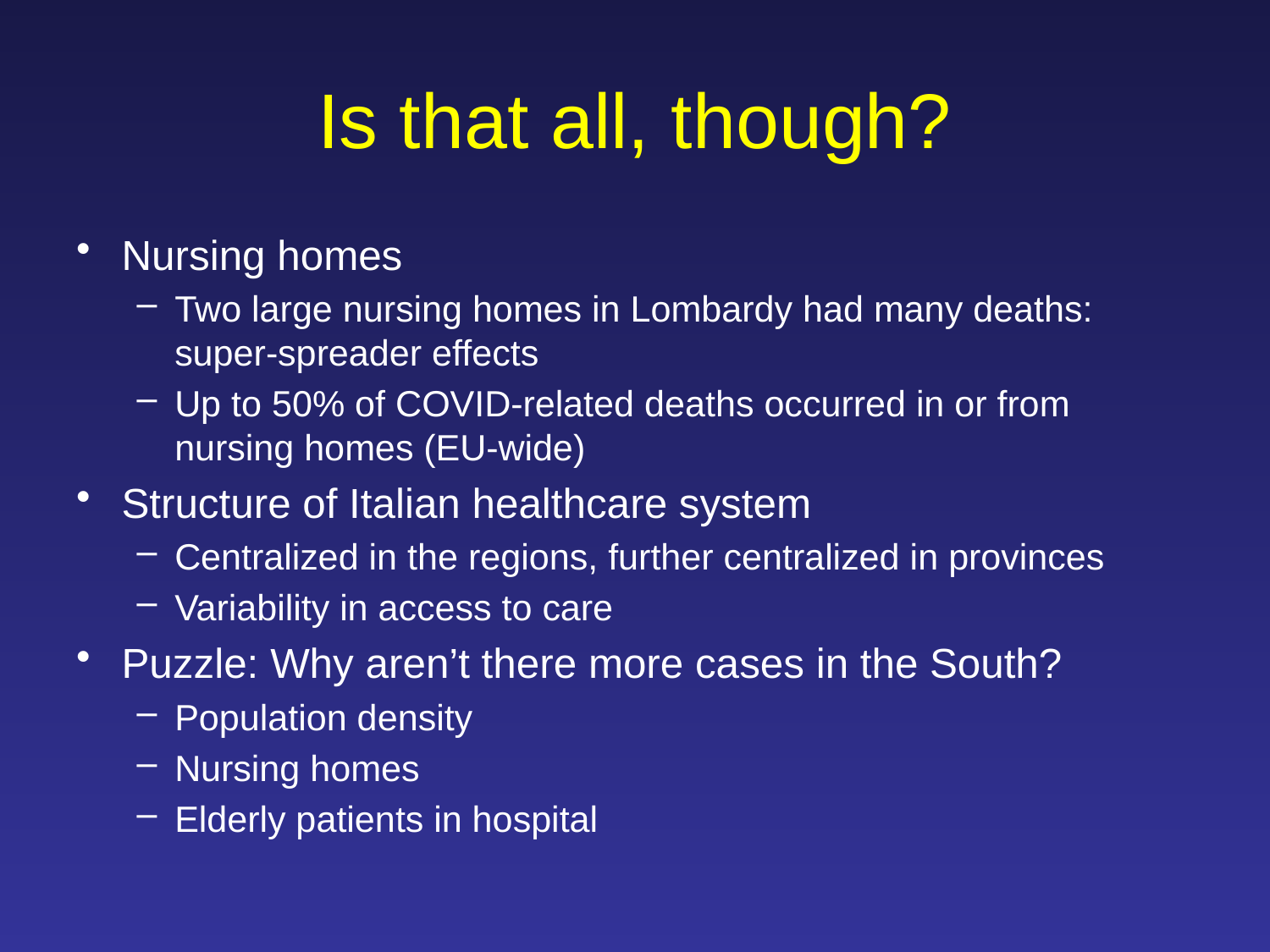

# Is that all, though?
Nursing homes
Two large nursing homes in Lombardy had many deaths: super-spreader effects
Up to 50% of COVID-related deaths occurred in or from nursing homes (EU-wide)
Structure of Italian healthcare system
Centralized in the regions, further centralized in provinces
Variability in access to care
Puzzle: Why aren’t there more cases in the South?
Population density
Nursing homes
Elderly patients in hospital